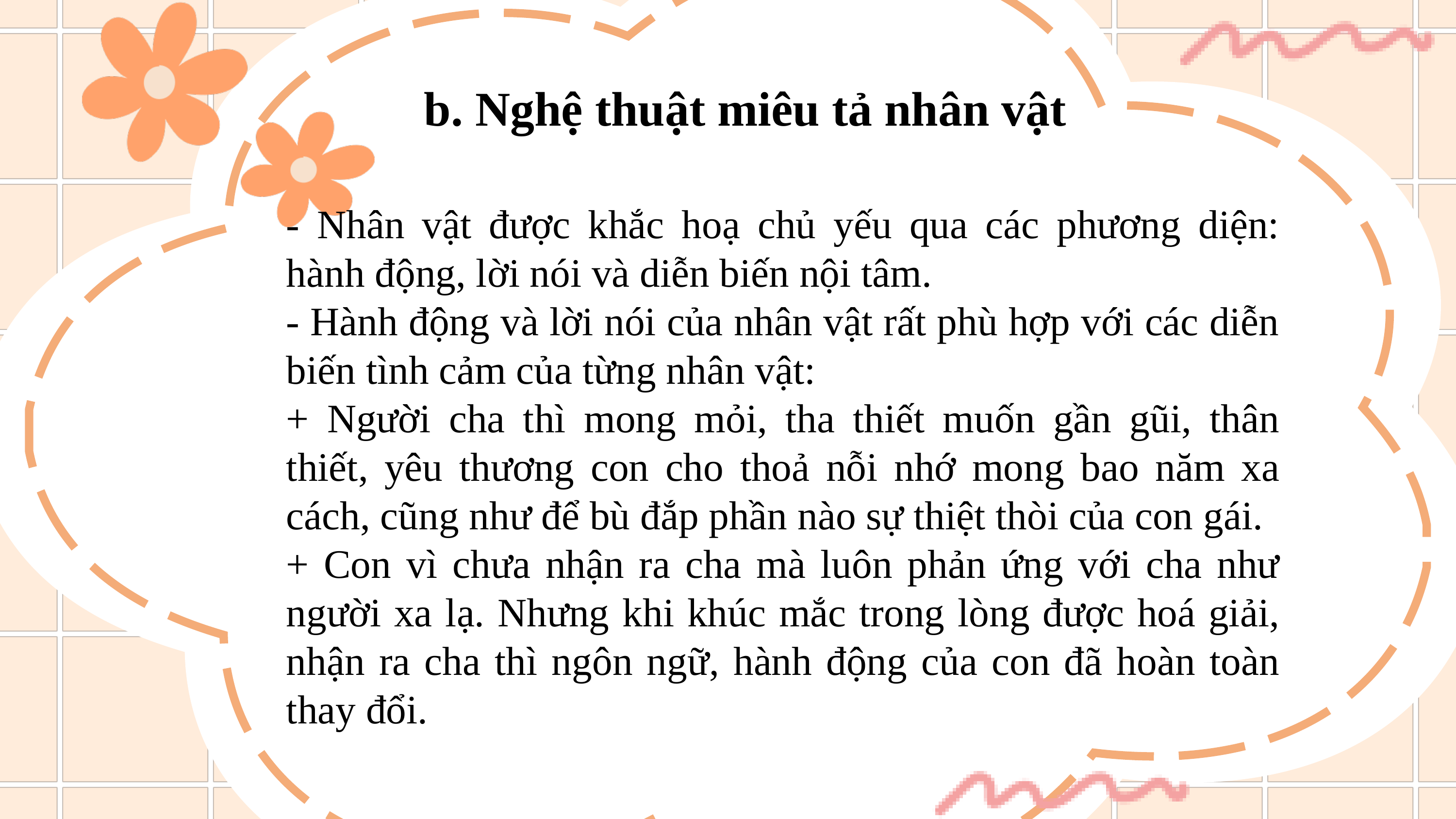

b. Nghệ thuật miêu tả nhân vật
- Nhân vật được khắc hoạ chủ yếu qua các phương diện: hành động, lời nói và diễn biến nội tâm.
- Hành động và lời nói của nhân vật rất phù hợp với các diễn biến tình cảm của từng nhân vật:
+ Người cha thì mong mỏi, tha thiết muốn gần gũi, thân thiết, yêu thương con cho thoả nỗi nhớ mong bao năm xa cách, cũng như để bù đắp phần nào sự thiệt thòi của con gái.
+ Con vì chưa nhận ra cha mà luôn phản ứng với cha như người xa lạ. Nhưng khi khúc mắc trong lòng được hoá giải, nhận ra cha thì ngôn ngữ, hành động của con đã hoàn toàn thay đổi.